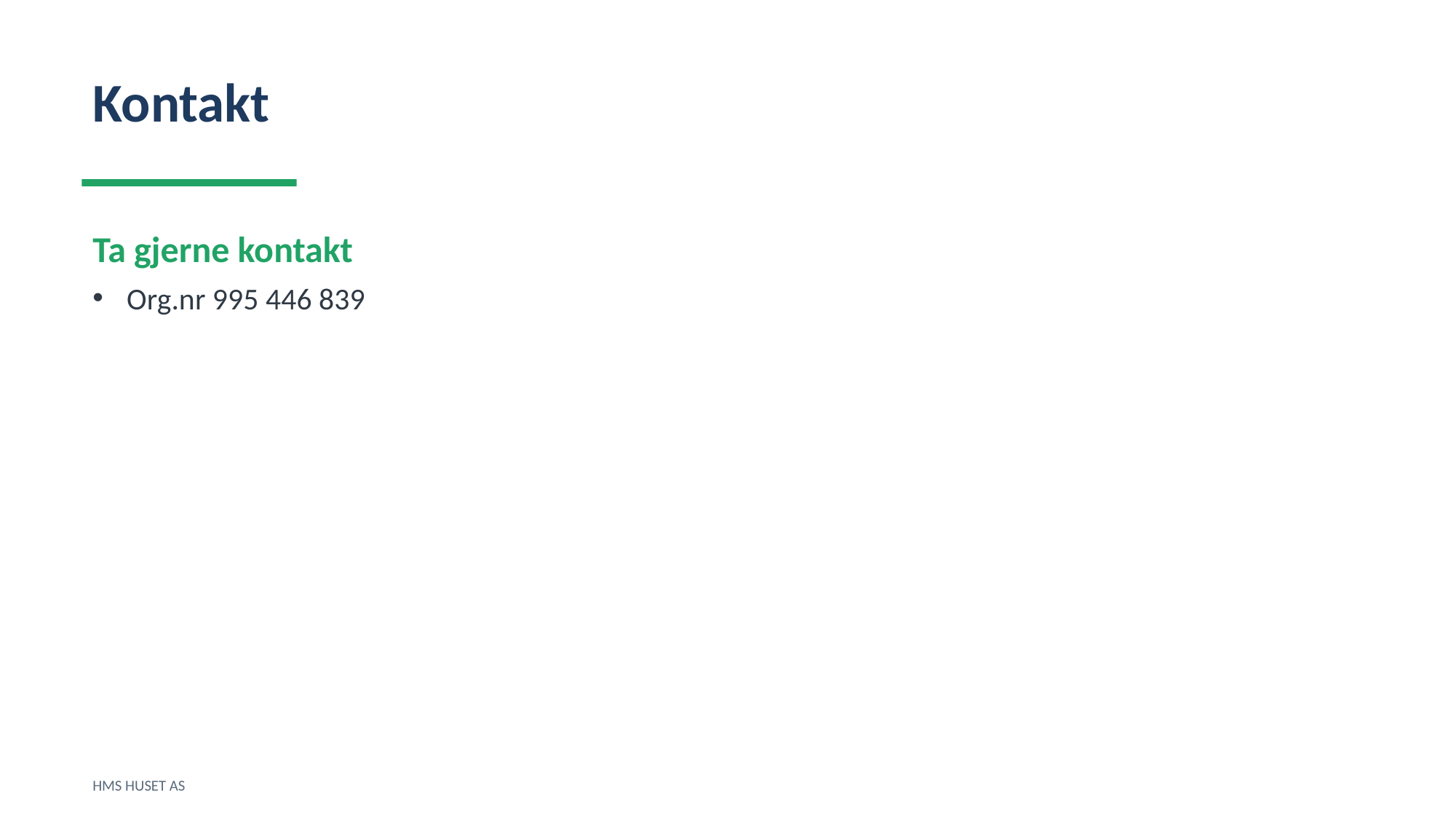

Kontakt

Ta gjerne kontakt
Org.nr 995 446 839
HMS HUSET AS